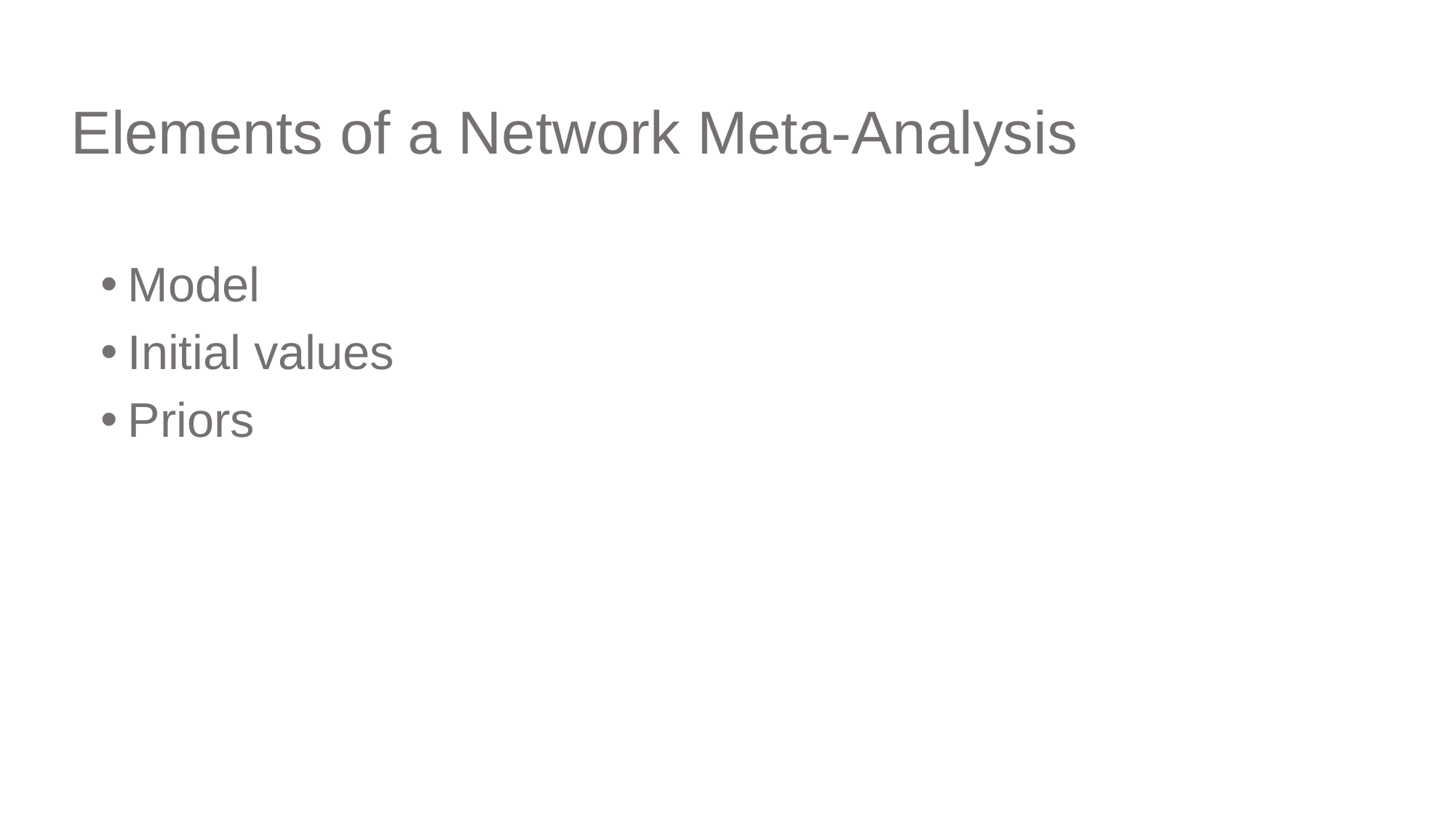

# Elements of a Network Meta-Analysis
Model
Initial values
Priors